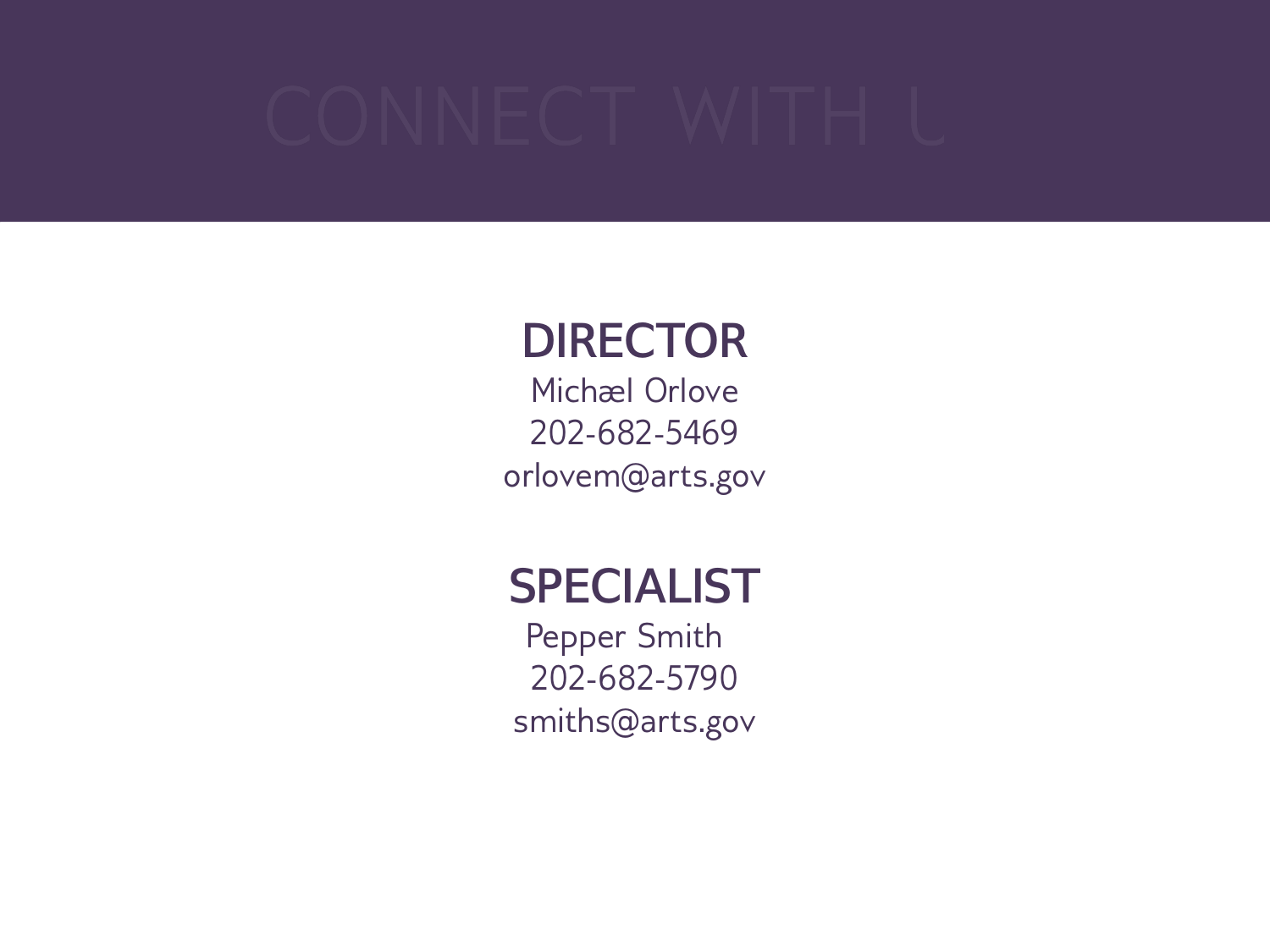

Connect with us
Director
Michael Orlove
202-682-5469
orlovem@arts.gov

Specialist
Pepper Smith
202-682-5790
smiths@arts.gov